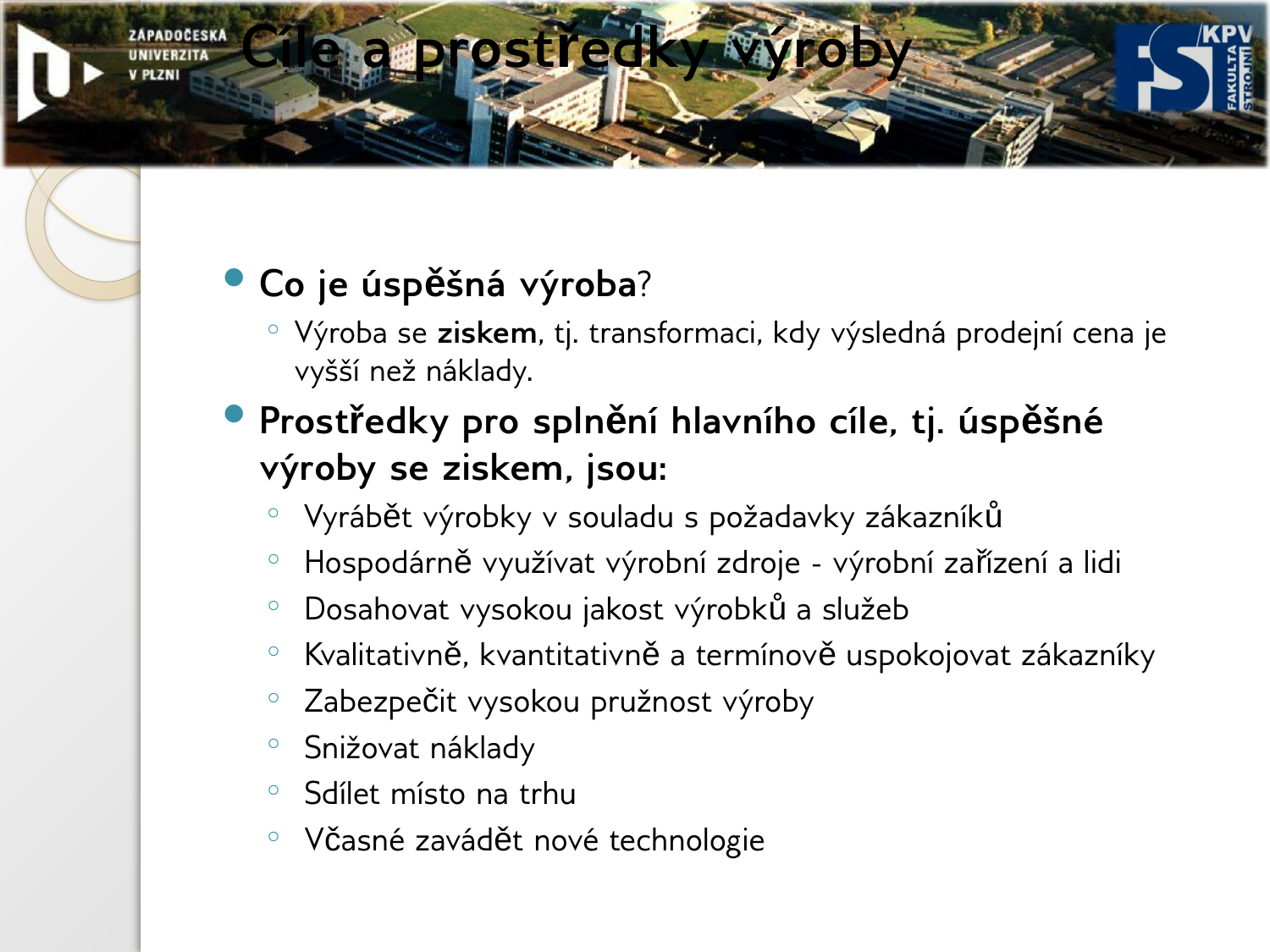

# Cíle a prostředky výroby

Co je úspěšná výroba?
Výroba se ziskem, tj. transformaci, kdy výsledná prodejní cena je vyšší než náklady.
Prostředky pro splnění hlavního cíle, tj. úspěšné výroby se ziskem, jsou:
 Vyrábět výrobky v souladu s požadavky zákazníků
 Hospodárně využívat výrobní zdroje - výrobní zařízení a lidi
 Dosahovat vysokou jakost výrobků a služeb
 Kvalitativně, kvantitativně a termínově uspokojovat zákazníky
 Zabezpečit vysokou pružnost výroby
 Snižovat náklady
 Sdílet místo na trhu
 Včasné zavádět nové technologie